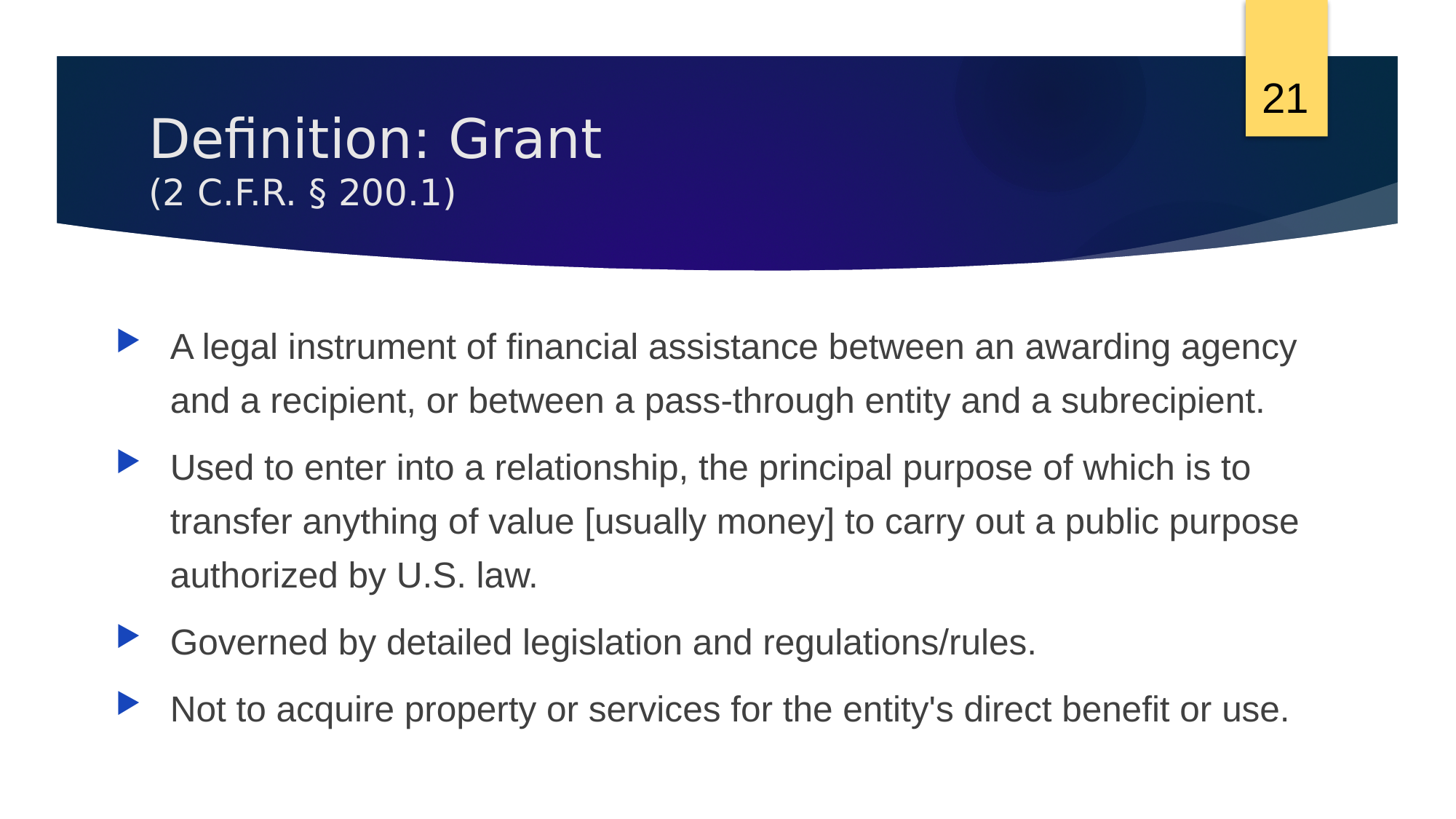

21
# Definition: Grant (2 C.F.R. § 200.1)
A legal instrument of financial assistance between an awarding agency and a recipient, or between a pass-through entity and a subrecipient.
Used to enter into a relationship, the principal purpose of which is to transfer anything of value [usually money] to carry out a public purpose authorized by U.S. law.
Governed by detailed legislation and regulations/rules.
Not to acquire property or services for the entity's direct benefit or use.